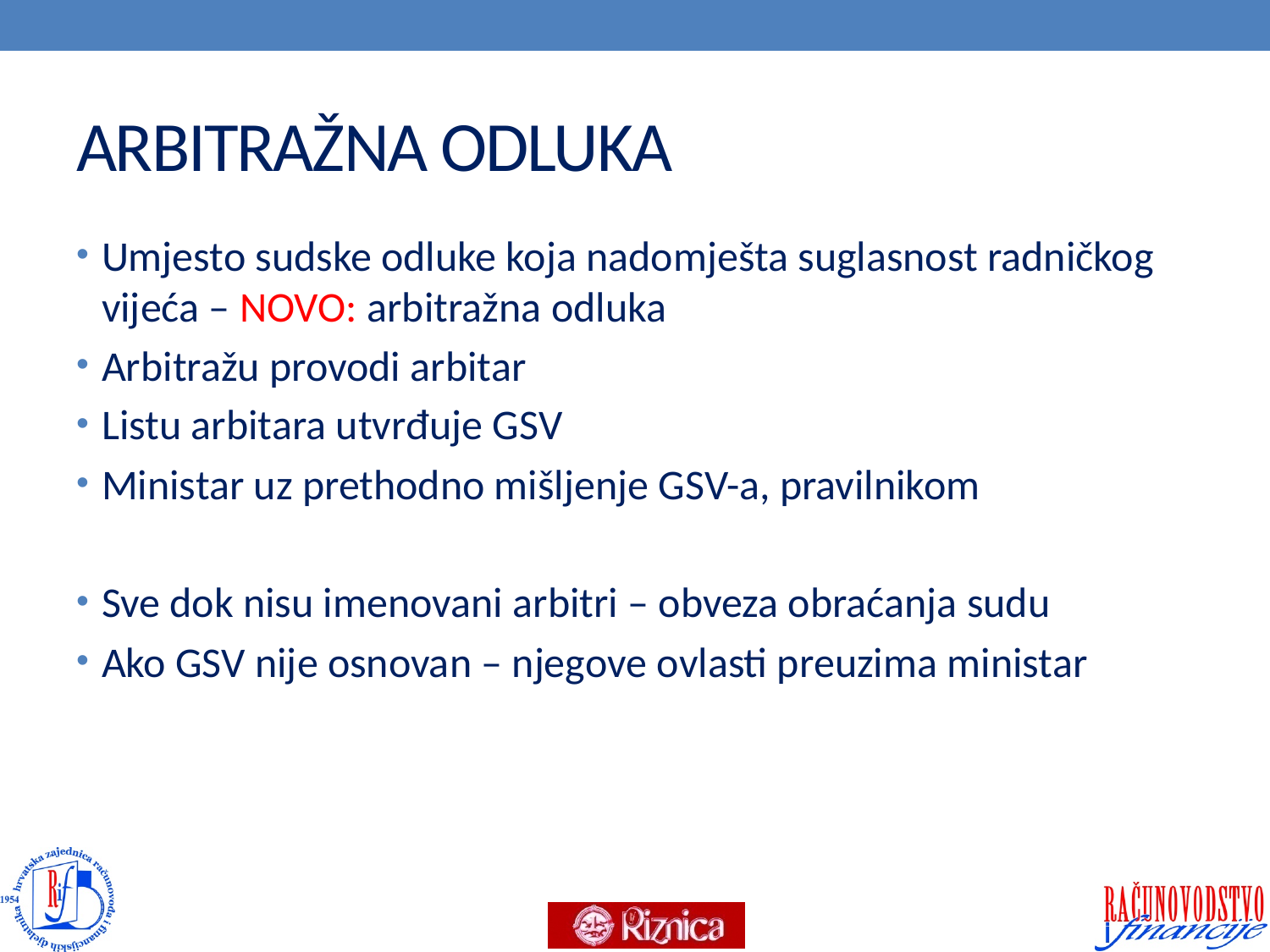

# ARBITRAŽNA ODLUKA
Umjesto sudske odluke koja nadomješta suglasnost radničkog vijeća – NOVO: arbitražna odluka
Arbitražu provodi arbitar
Listu arbitara utvrđuje GSV
Ministar uz prethodno mišljenje GSV-a, pravilnikom

Sve dok nisu imenovani arbitri – obveza obraćanja sudu
Ako GSV nije osnovan – njegove ovlasti preuzima ministar